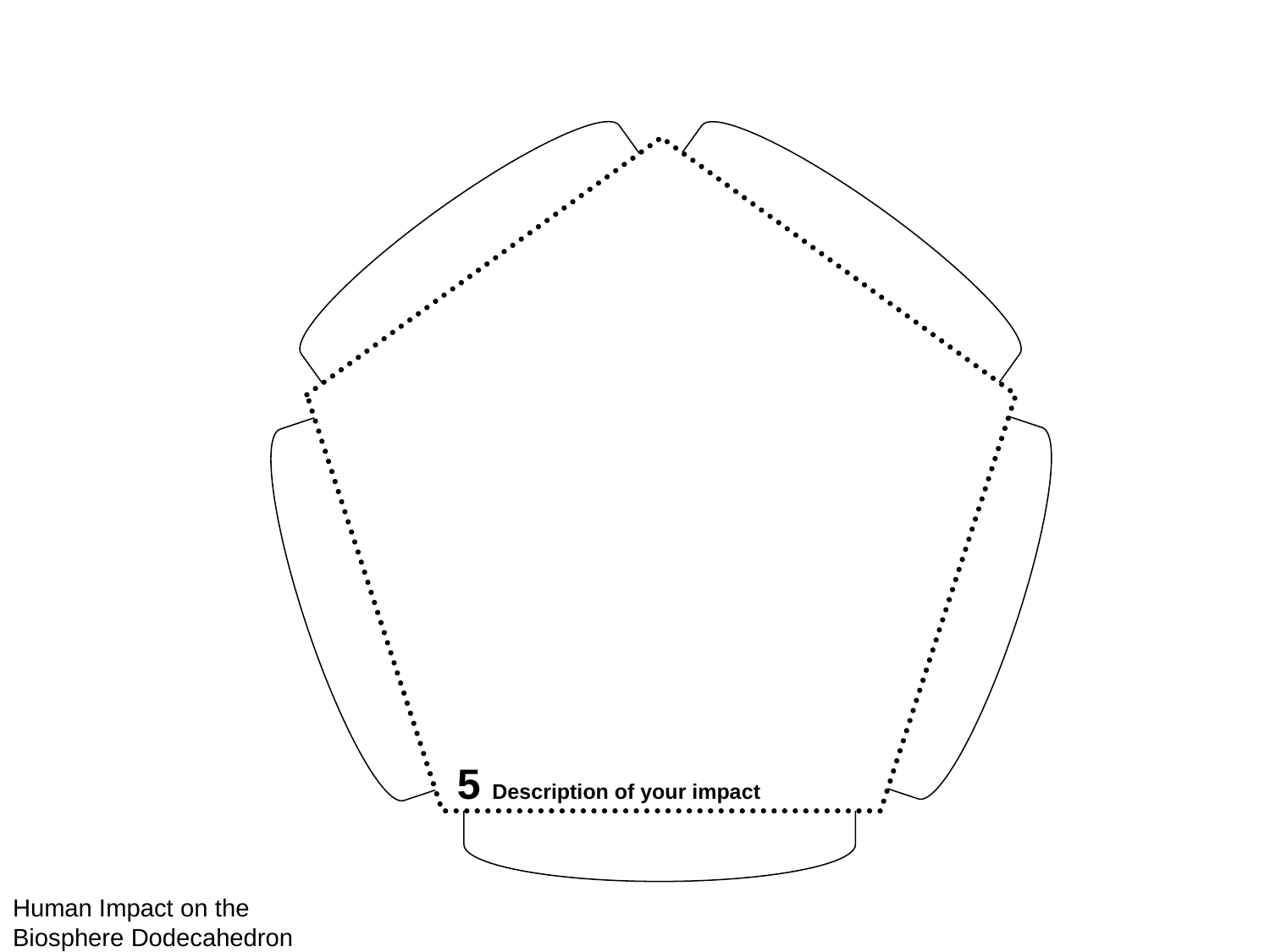

5 Description of your impact
Human Impact on the Biosphere Dodecahedron